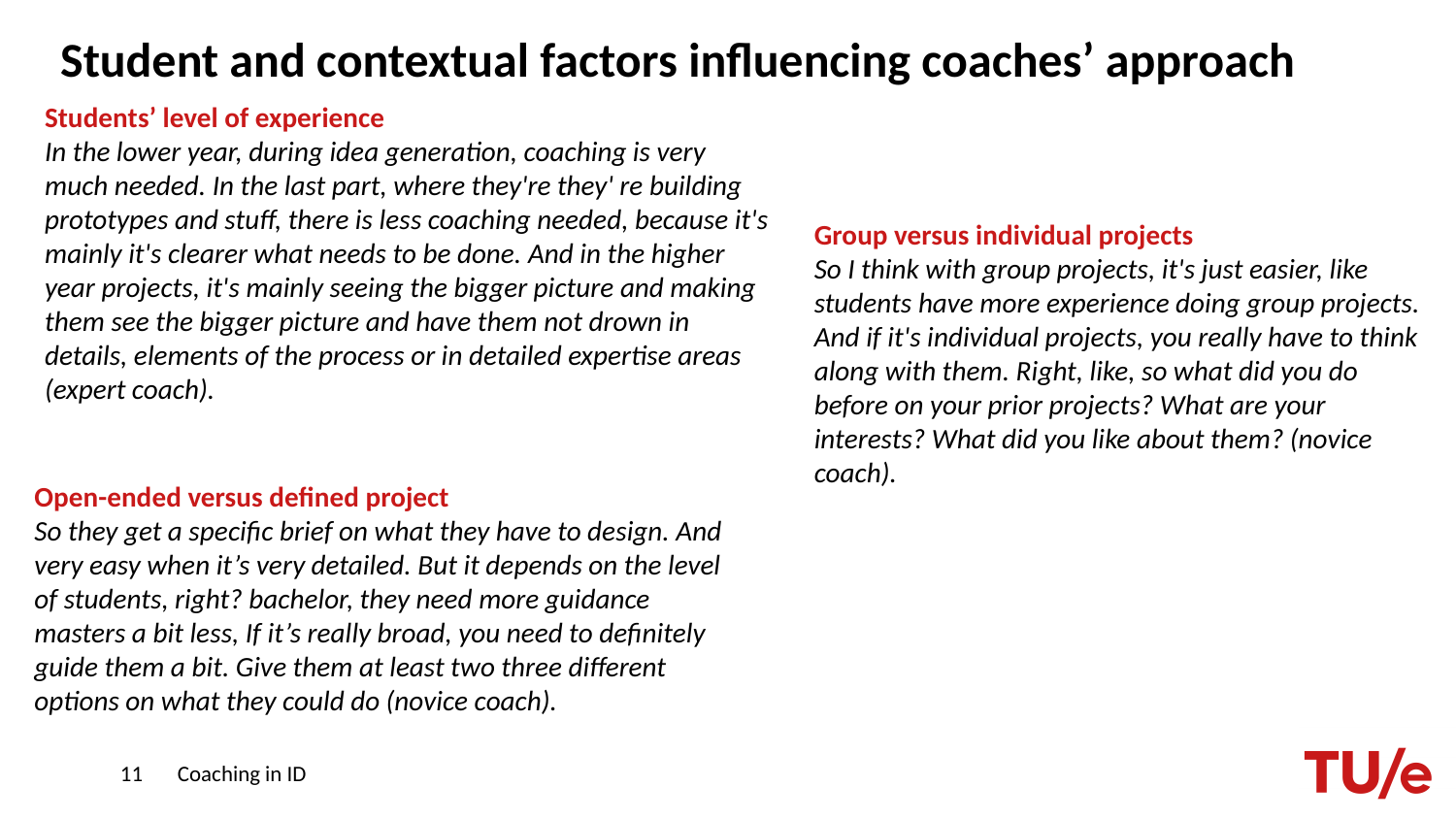

Student and contextual factors influencing coaches’ approach
Students’ level of experience
In the lower year, during idea generation, coaching is very much needed. In the last part, where they're they' re building prototypes and stuff, there is less coaching needed, because it's mainly it's clearer what needs to be done. And in the higher year projects, it's mainly seeing the bigger picture and making them see the bigger picture and have them not drown in details, elements of the process or in detailed expertise areas (expert coach).
Group versus individual projects
So I think with group projects, it's just easier, like students have more experience doing group projects. And if it's individual projects, you really have to think along with them. Right, like, so what did you do before on your prior projects? What are your interests? What did you like about them? (novice coach).
Open-ended versus defined project
So they get a specific brief on what they have to design. And very easy when it’s very detailed. But it depends on the level of students, right? bachelor, they need more guidance masters a bit less, If it’s really broad, you need to definitely guide them a bit. Give them at least two three different options on what they could do (novice coach).
11
Coaching in ID